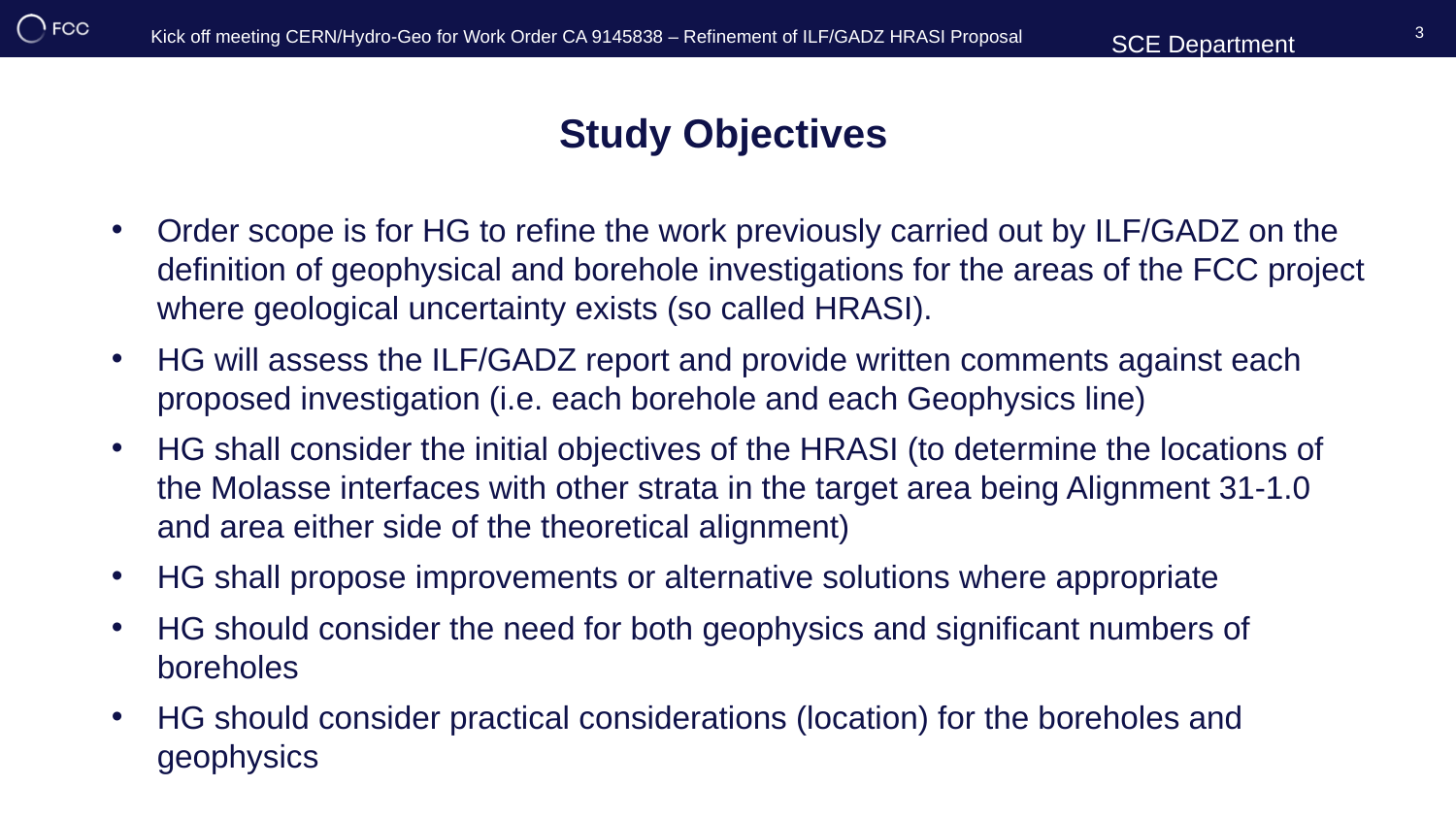

3
# Study Objectives
Order scope is for HG to refine the work previously carried out by ILF/GADZ on the definition of geophysical and borehole investigations for the areas of the FCC project where geological uncertainty exists (so called HRASI).
HG will assess the ILF/GADZ report and provide written comments against each proposed investigation (i.e. each borehole and each Geophysics line)
HG shall consider the initial objectives of the HRASI (to determine the locations of the Molasse interfaces with other strata in the target area being Alignment 31-1.0 and area either side of the theoretical alignment)
HG shall propose improvements or alternative solutions where appropriate
HG should consider the need for both geophysics and significant numbers of boreholes
HG should consider practical considerations (location) for the boreholes and geophysics